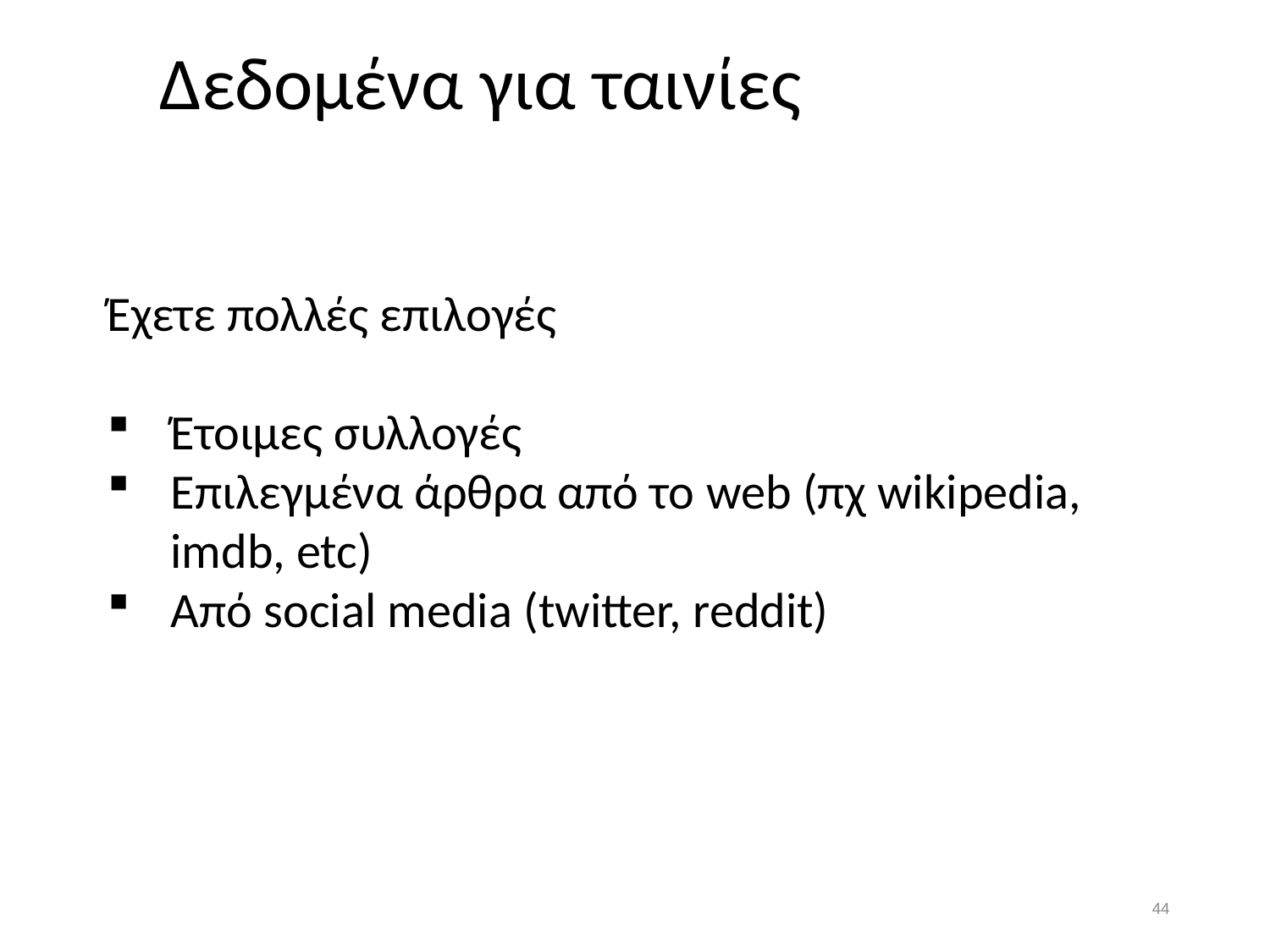

# Δεδομένα για ταινίες
Έχετε πολλές επιλογές

Έτοιμες συλλογές
Επιλεγμένα άρθρα από το web (πχ wikipedia, imdb, etc)
Από social media (twitter, reddit)
44